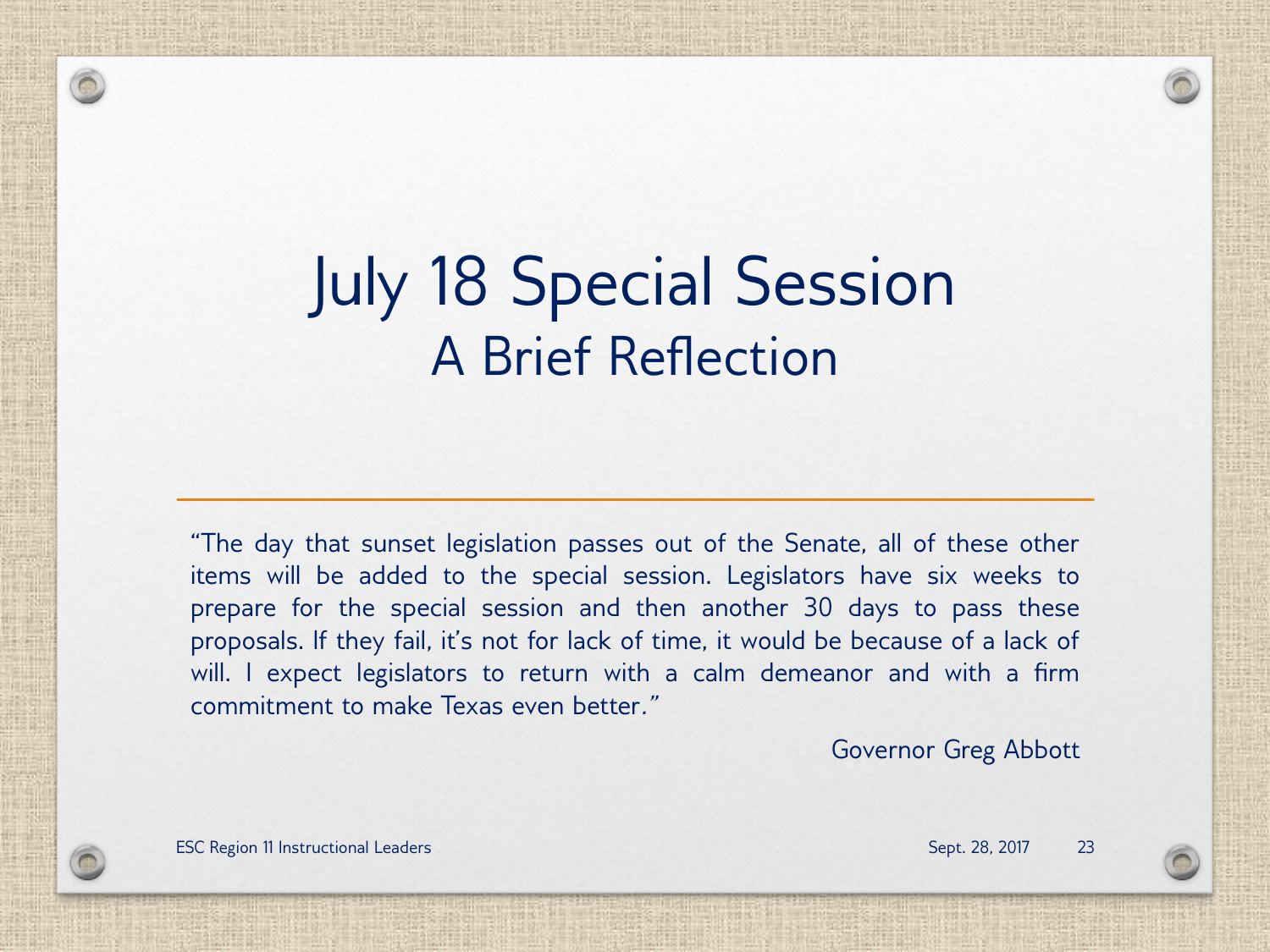

# July 18 Special Session A Brief Reflection
“The day that sunset legislation passes out of the Senate, all of these other items will be added to the special session. Legislators have six weeks to prepare for the special session and then another 30 days to pass these proposals. If they fail, it’s not for lack of time, it would be because of a lack of will. I expect legislators to return with a calm demeanor and with a firm commitment to make Texas even better.”
									Governor Greg Abbott
ESC Region 11 Instructional Leaders
Sept. 28, 2017
23